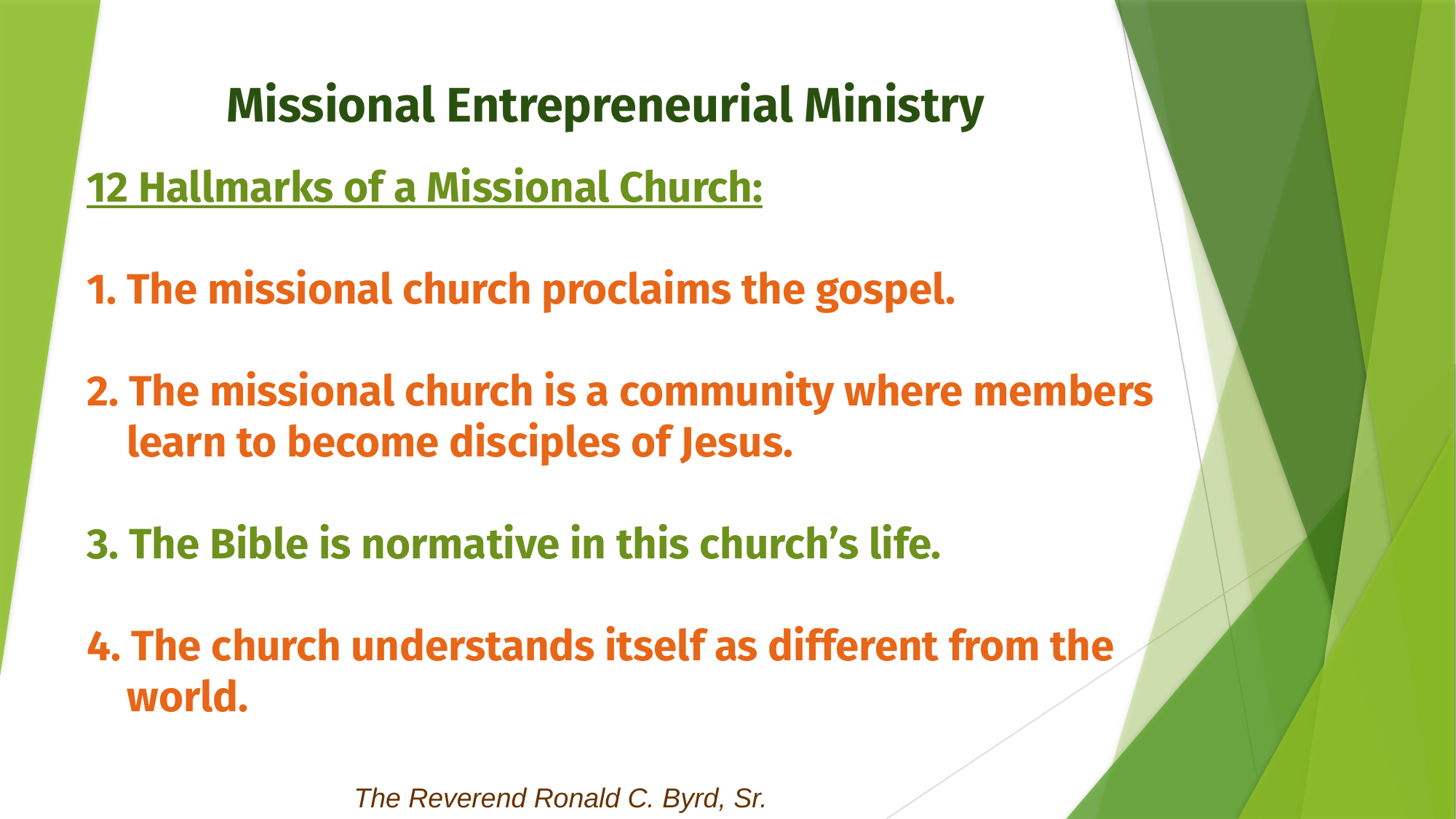

Missional Entrepreneurial Ministry
 12 Hallmarks of a Missional Church:

 1. The missional church proclaims the gospel.

 2. The missional church is a community where members
     learn to become disciples of Jesus.

 3. The Bible is normative in this church’s life.

 4. The church understands itself as different from the
     world.
The Reverend Ronald C. Byrd, Sr.